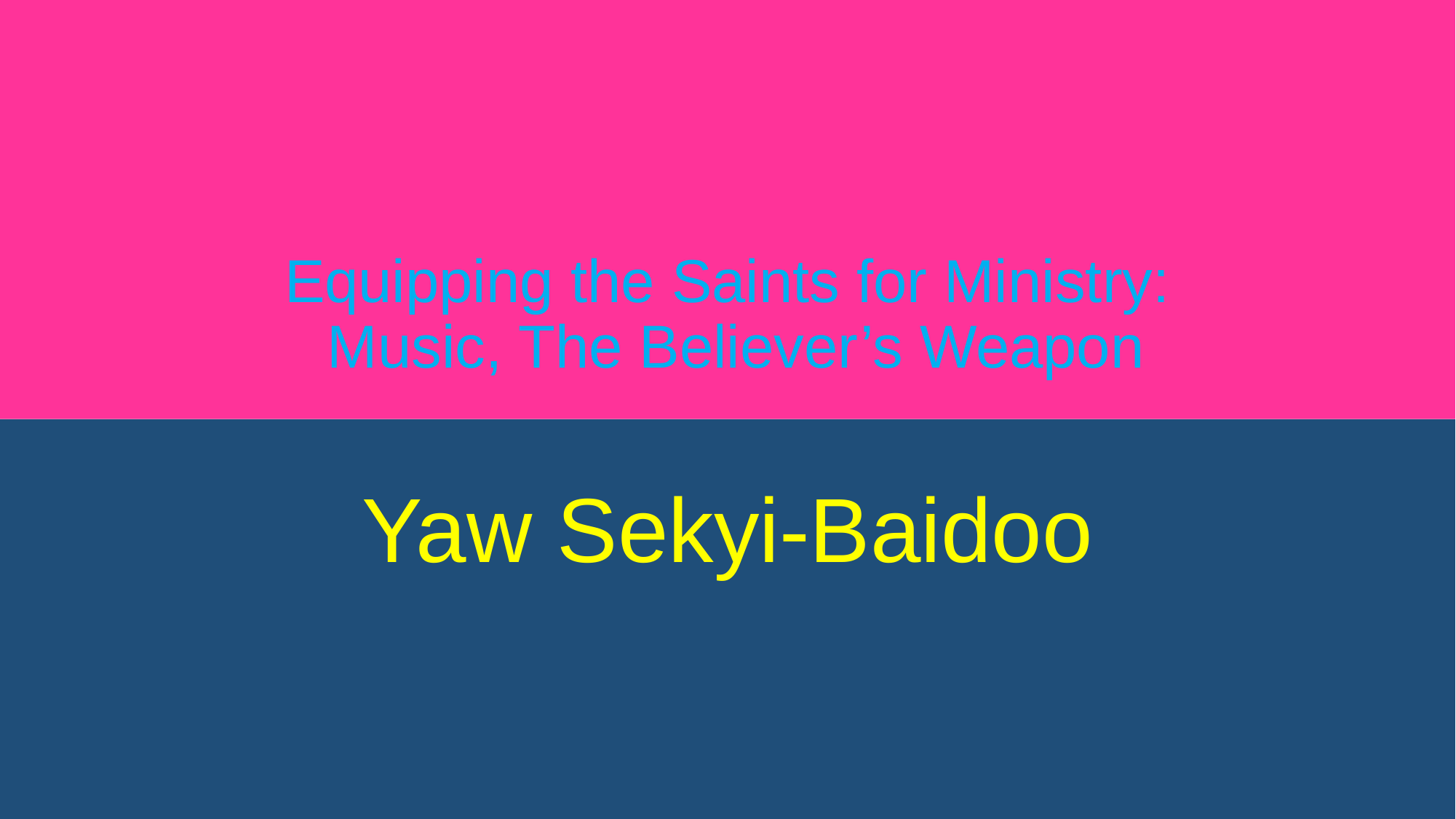

# Equipping the Saints for Ministry: Music, The Believer’s Weapon

Yaw Sekyi-Baidoo